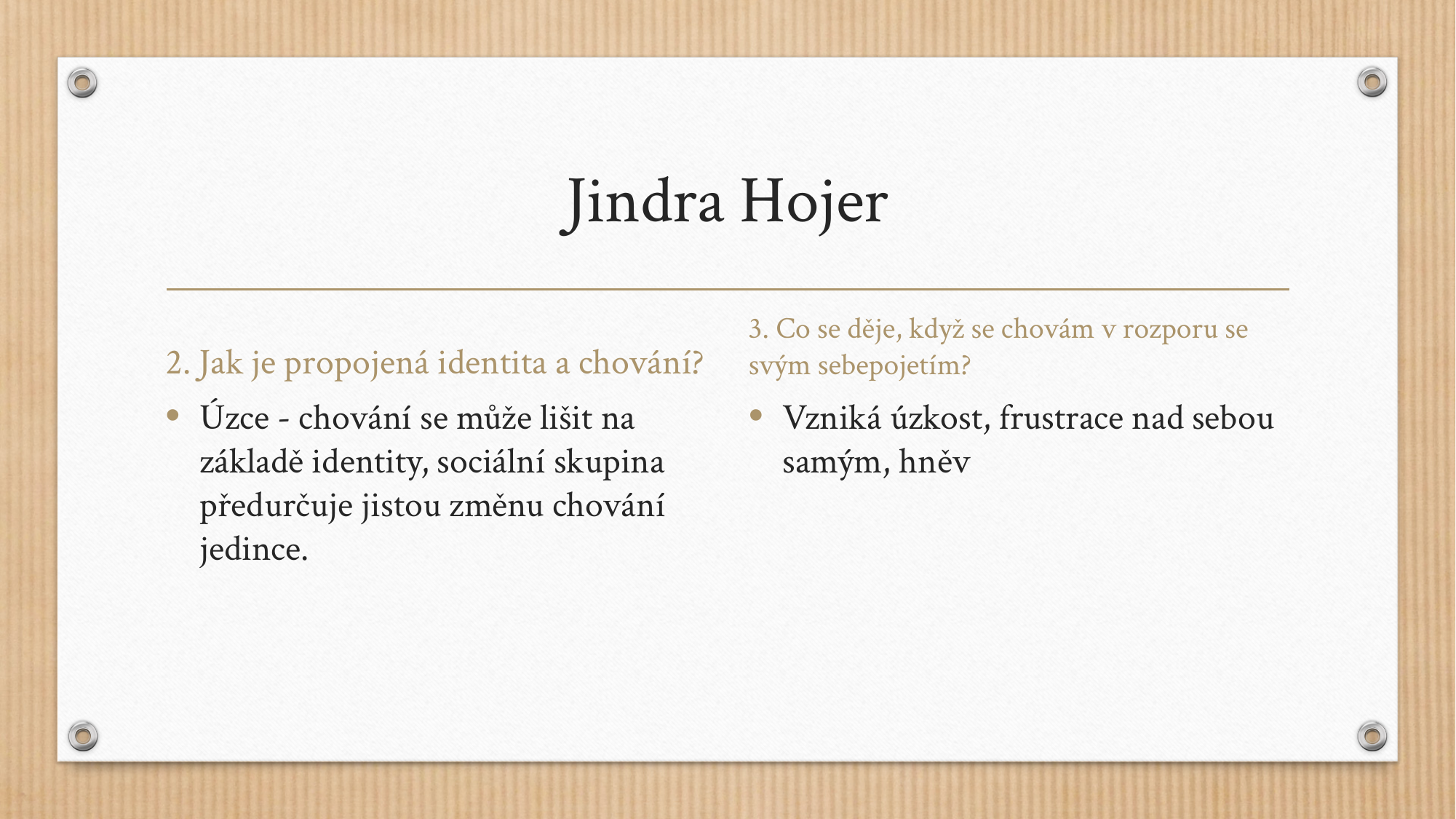

# Jindra Hojer
2. Jak je propojená identita a chování?
3. Co se děje, když se chovám v rozporu se svým sebepojetím?
Úzce - chování se může lišit na základě identity, sociální skupina předurčuje jistou změnu chování jedince.
Vzniká úzkost, frustrace nad sebou samým, hněv